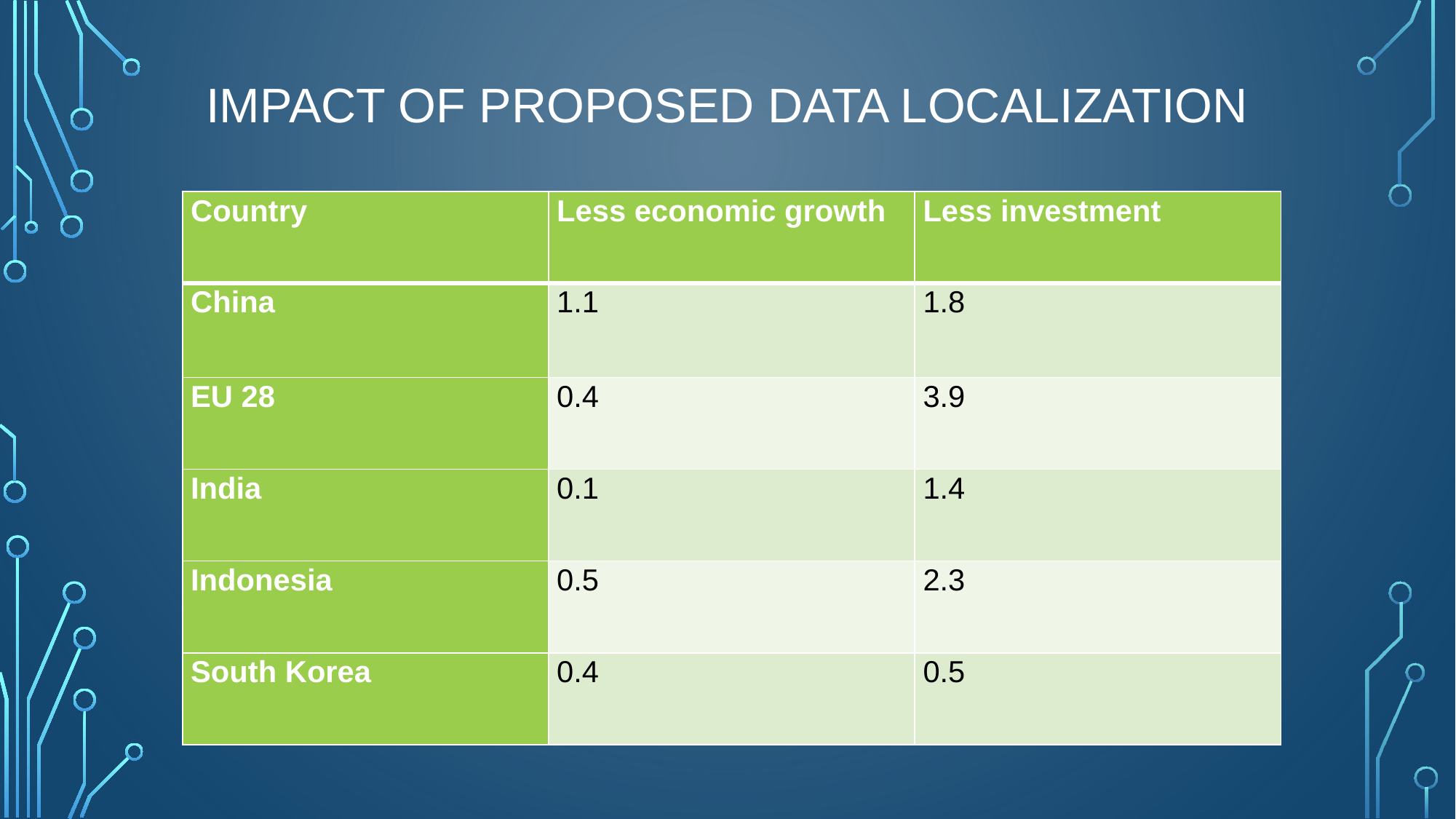

# Impact of proposed data localization
| Country | Less economic growth | Less investment |
| --- | --- | --- |
| China | 1.1 | 1.8 |
| EU 28 | 0.4 | 3.9 |
| India | 0.1 | 1.4 |
| Indonesia | 0.5 | 2.3 |
| South Korea | 0.4 | 0.5 |